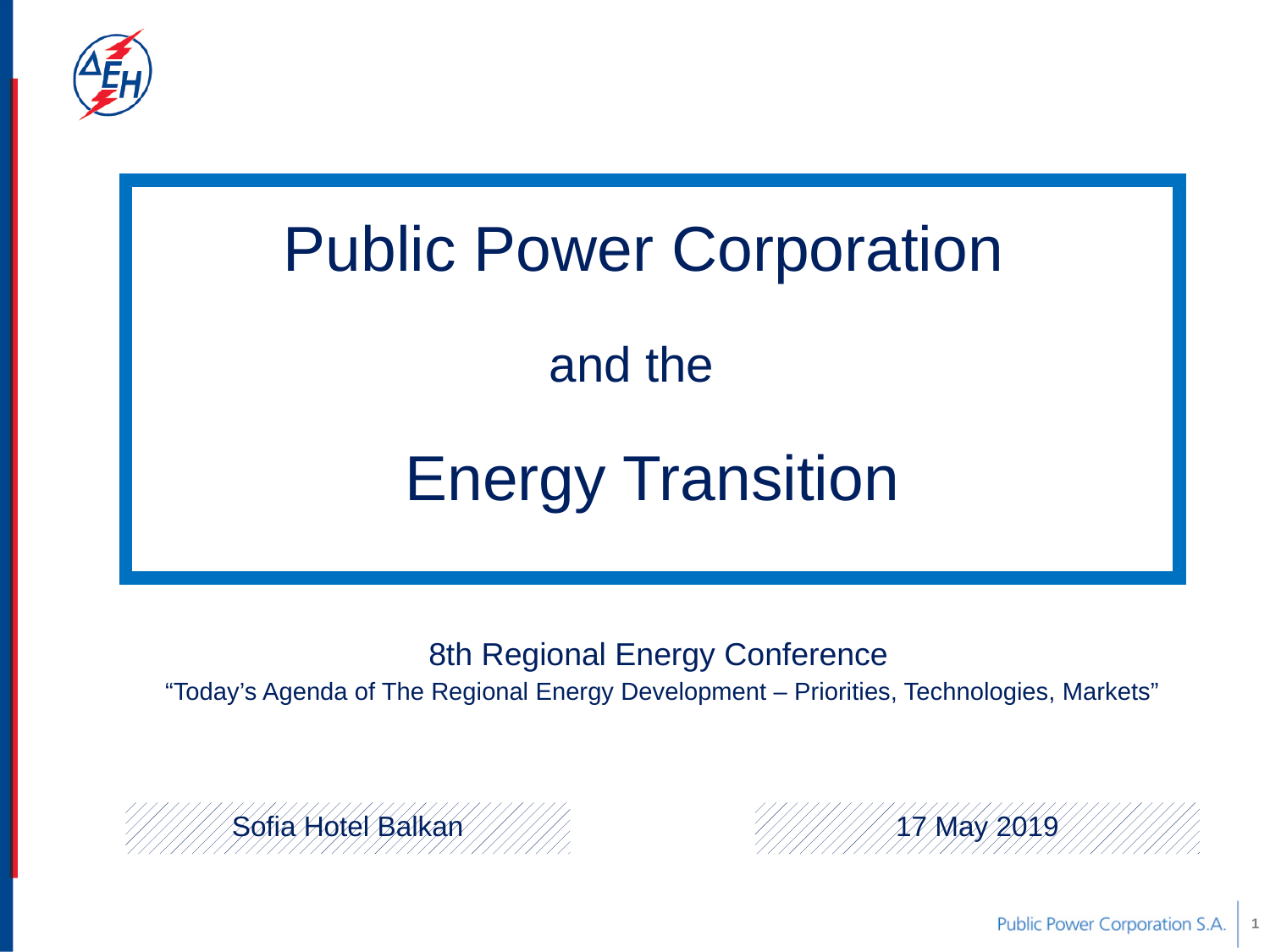

Public Power Corporation

and the
Energy Transition
8th Regional Energy Conference
“Today’s Agenda of The Regional Energy Development – Priorities, Technologies, Markets”
Sofia Hotel Balkan
17 May 2019
1